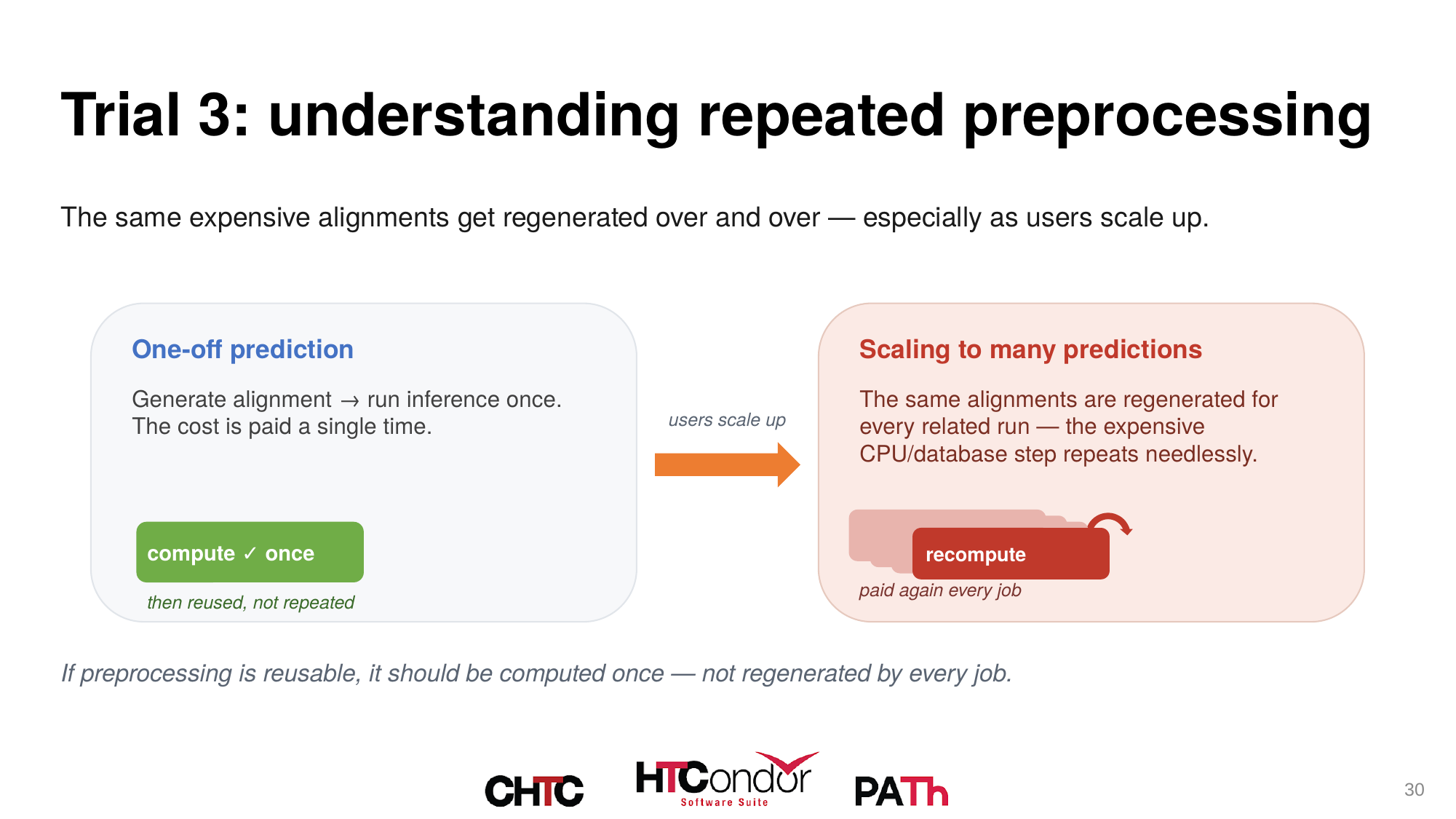

# Trial 3: understanding repeated preprocessing
The same expensive alignments get regenerated over and over — especially as users scale up.

One-off prediction
Scaling to many predictions
Generate alignment → run inference once. The cost is paid a single time.
The same alignments are regenerated for every related run — the expensive CPU/database step repeats needlessly.
users scale up

compute ✓ once

recompute
paid again every job
then reused, not repeated
If preprocessing is reusable, it should be computed once — not regenerated by every job.
30